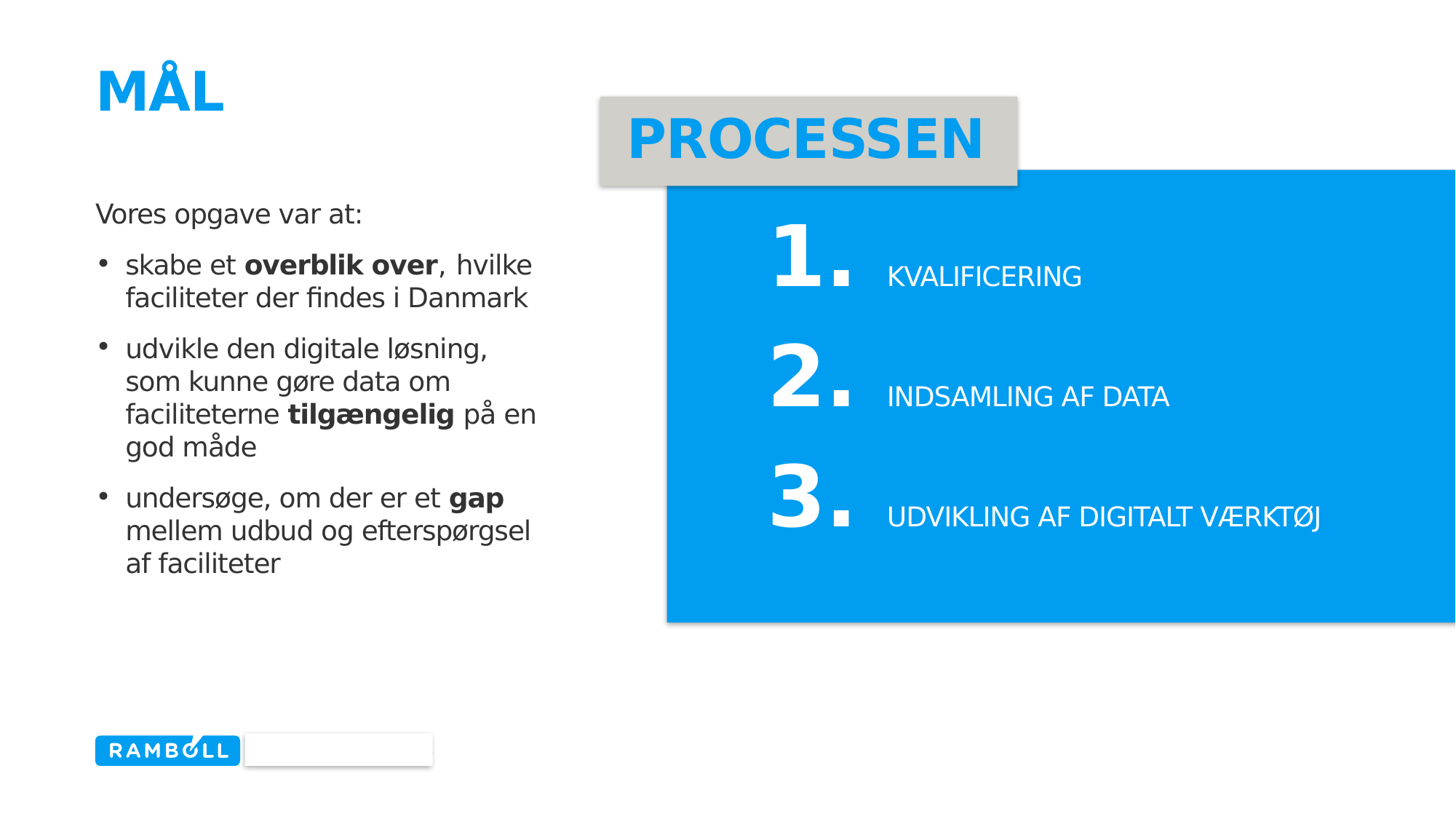

# mål

Processen

1. KVALIFICERING
2. INDSAMLING AF DATA
3. UDVIKLING AF DIGITALT VÆRKTØJ
Vores opgave var at:
skabe et overblik over, hvilke faciliteter der findes i Danmark
udvikle den digitale løsning, som kunne gøre data om faciliteterne tilgængelig på en god måde
undersøge, om der er et gap mellem udbud og efterspørgsel af faciliteter